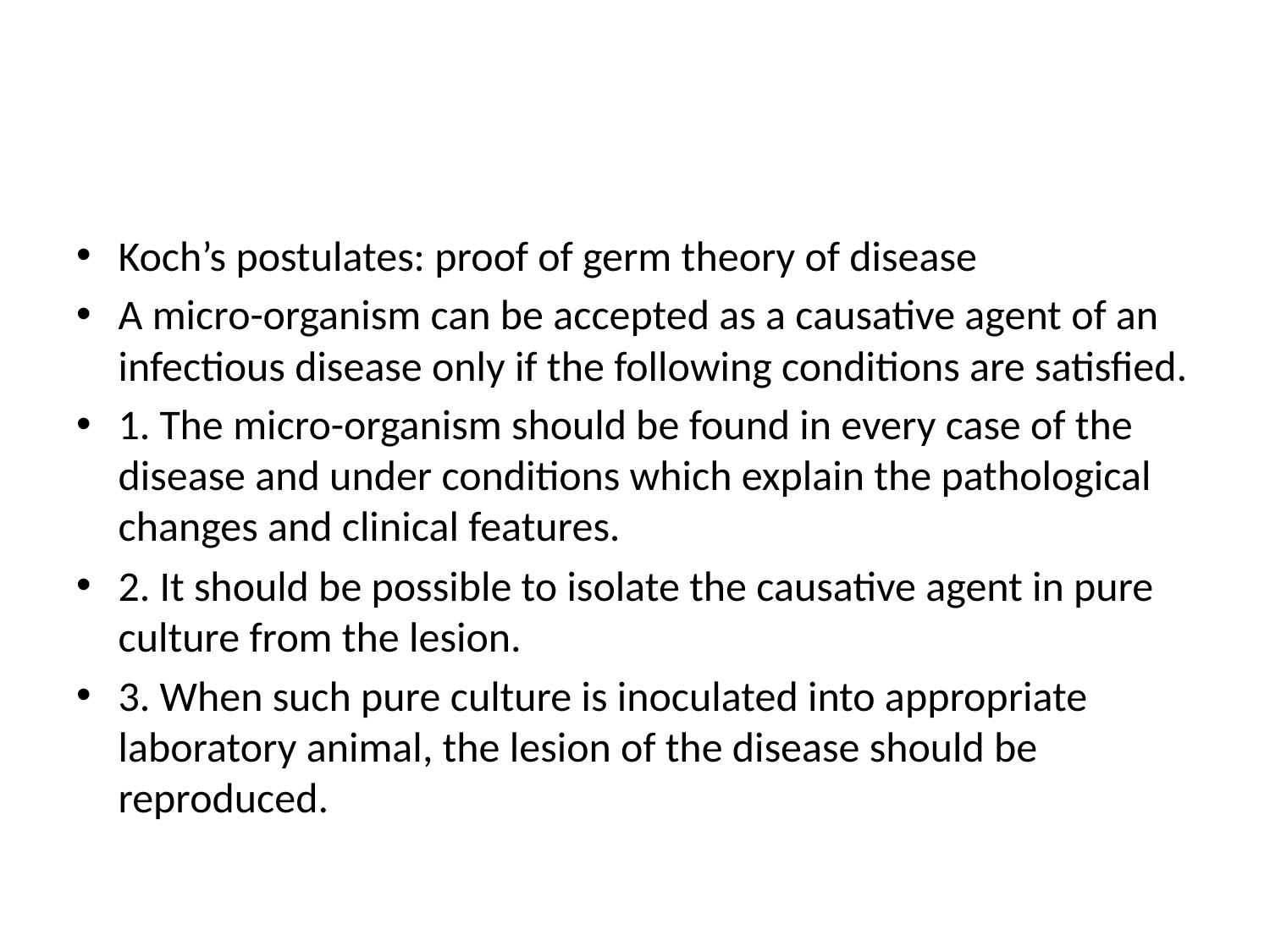

#
Koch’s postulates: proof of germ theory of disease
A micro-organism can be accepted as a causative agent of an infectious disease only if the following conditions are satisfied.
1. The micro-organism should be found in every case of the disease and under conditions which explain the pathological changes and clinical features.
2. It should be possible to isolate the causative agent in pure culture from the lesion.
3. When such pure culture is inoculated into appropriate laboratory animal, the lesion of the disease should be reproduced.